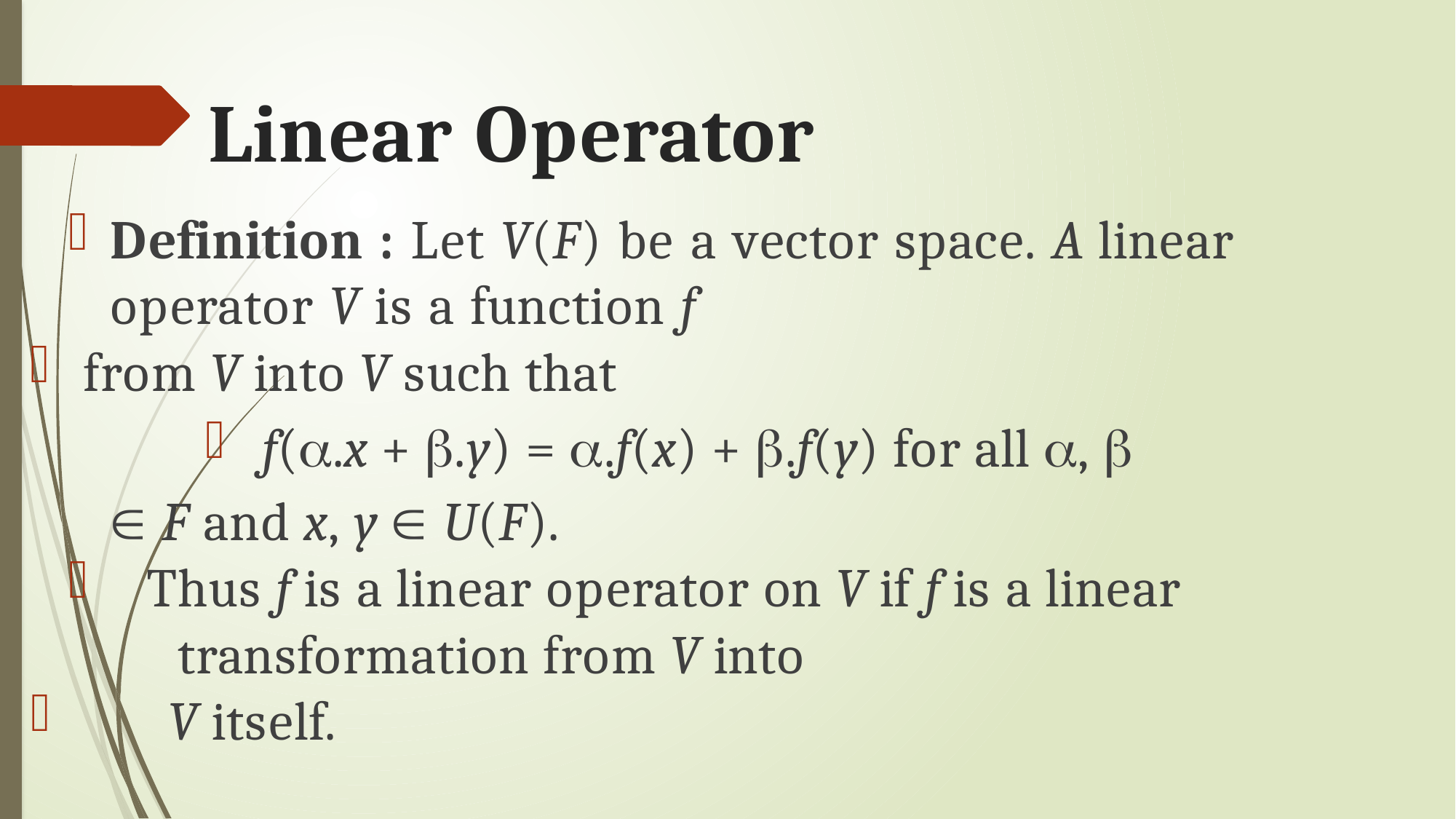

# Linear Operator
Definition : Let V(F) be a vector space. A linear operator V is a function f
 from V into V such that
   f(α.x + β.y) = α.f(x) + β.f(y) for all α, β ∈ F and x, y ∈ U(F).
   Thus f is a linear operator on V if f is a linear
         transformation from V into
        V itself.